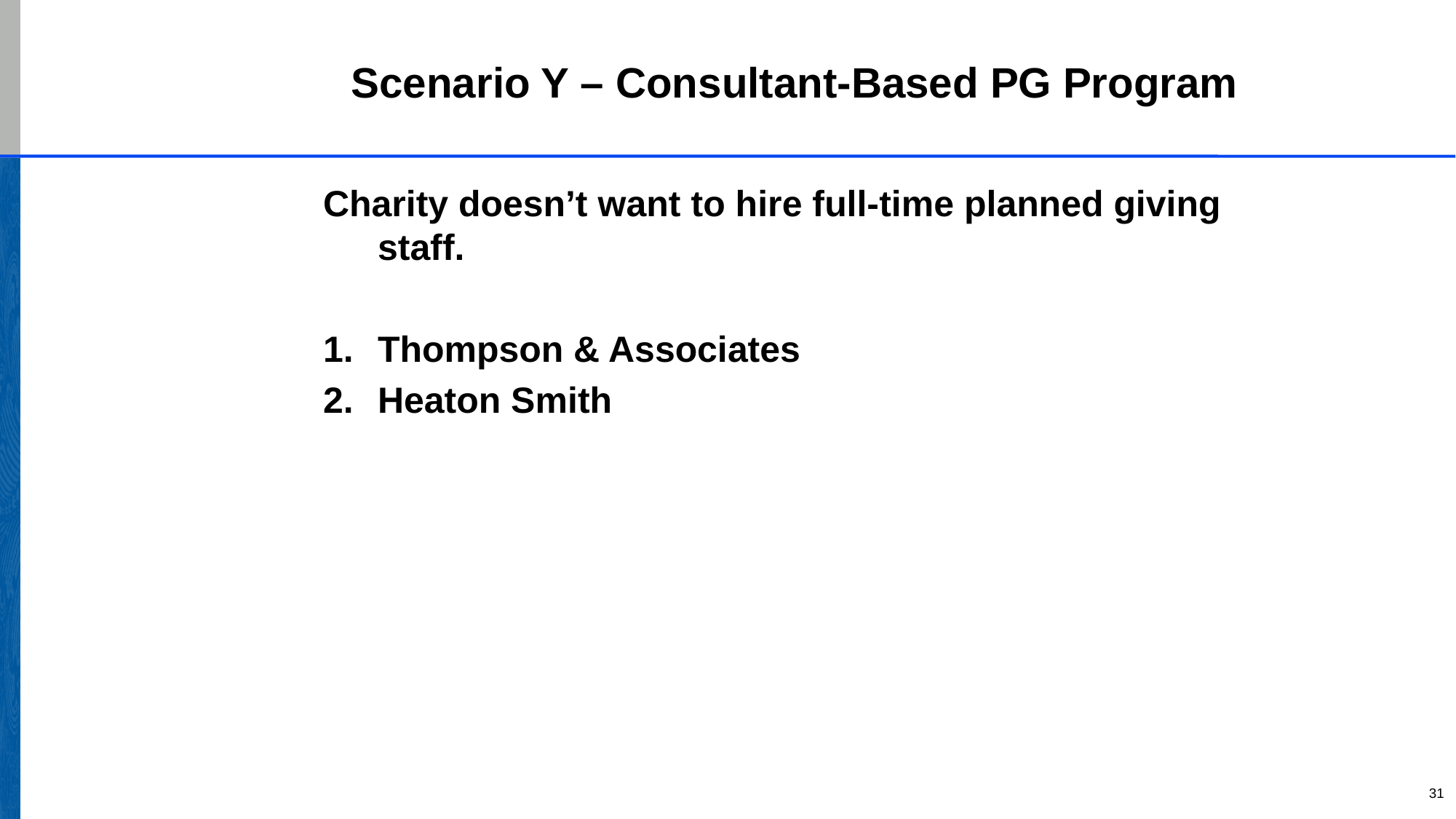

# Scenario Y – Consultant-Based PG Program
Charity doesn’t want to hire full-time planned giving staff.

Thompson & Associates
Heaton Smith

31